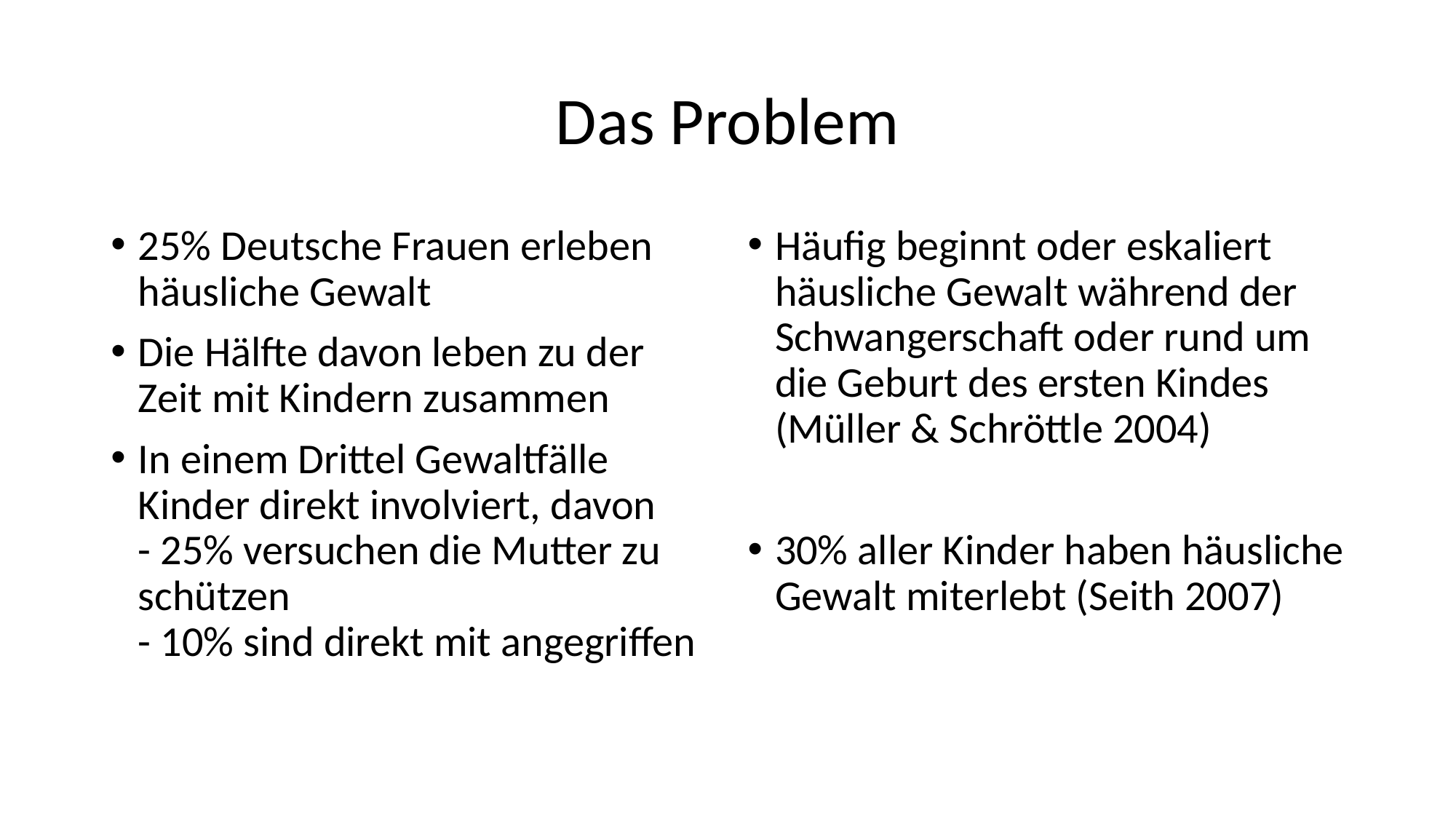

# Das Problem
25% Deutsche Frauen erleben häusliche Gewalt
Die Hälfte davon leben zu der Zeit mit Kindern zusammen
In einem Drittel Gewaltfälle Kinder direkt involviert, davon
- 25% versuchen die Mutter zu schützen
- 10% sind direkt mit angegriffen

Häufig beginnt oder eskaliert häusliche Gewalt während der Schwangerschaft oder rund um die Geburt des ersten Kindes (Müller & Schröttle 2004)

30% aller Kinder haben häusliche Gewalt miterlebt (Seith 2007)